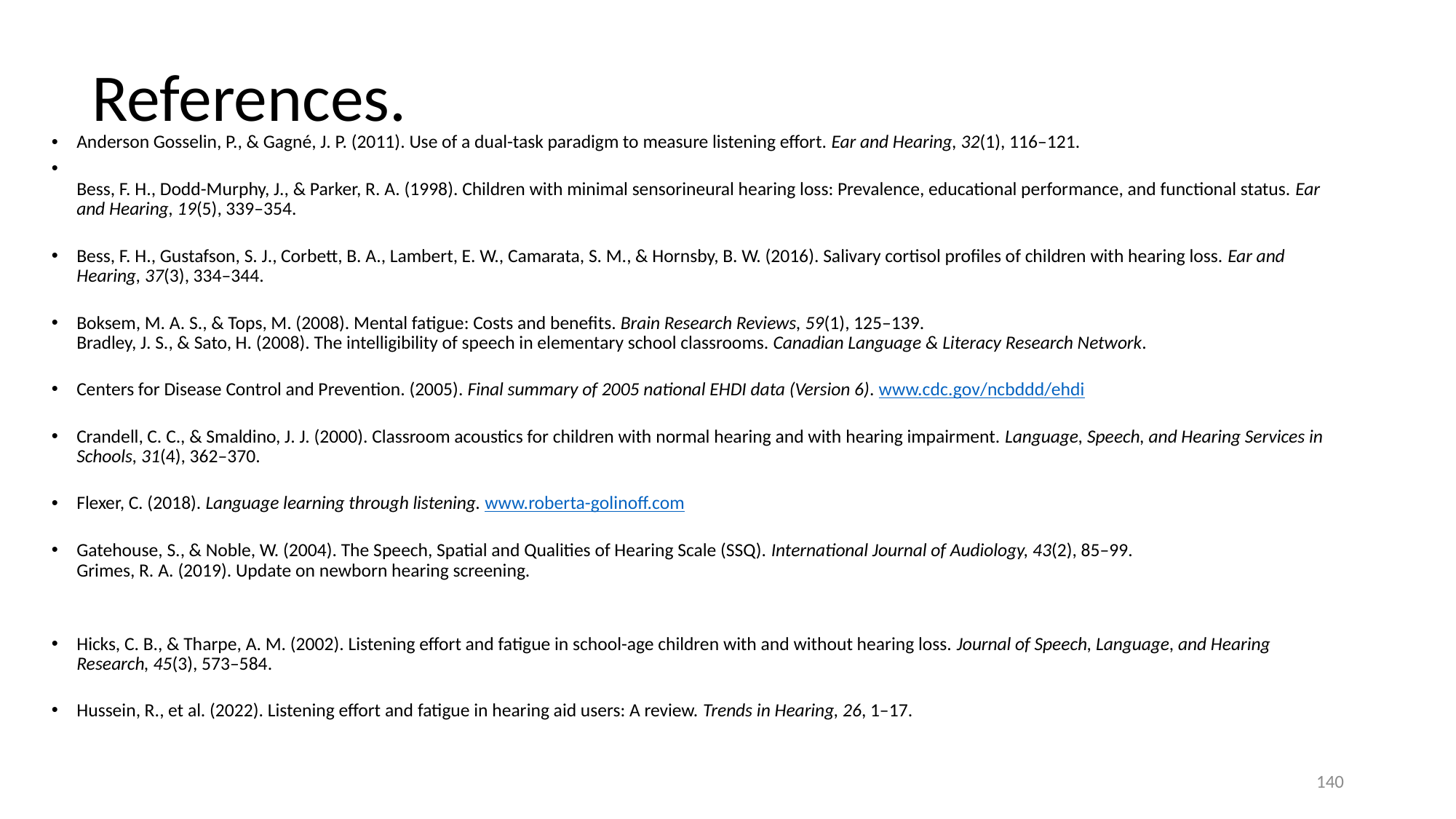

# References.
Anderson Gosselin, P., & Gagné, J. P. (2011). Use of a dual-task paradigm to measure listening effort. Ear and Hearing, 32(1), 116–121.
Bess, F. H., Dodd-Murphy, J., & Parker, R. A. (1998). Children with minimal sensorineural hearing loss: Prevalence, educational performance, and functional status. Ear and Hearing, 19(5), 339–354.
Bess, F. H., Gustafson, S. J., Corbett, B. A., Lambert, E. W., Camarata, S. M., & Hornsby, B. W. (2016). Salivary cortisol profiles of children with hearing loss. Ear and Hearing, 37(3), 334–344.
Boksem, M. A. S., & Tops, M. (2008). Mental fatigue: Costs and benefits. Brain Research Reviews, 59(1), 125–139.
Bradley, J. S., & Sato, H. (2008). The intelligibility of speech in elementary school classrooms. Canadian Language & Literacy Research Network.
Centers for Disease Control and Prevention. (2005). Final summary of 2005 national EHDI data (Version 6). www.cdc.gov/ncbddd/ehdi
Crandell, C. C., & Smaldino, J. J. (2000). Classroom acoustics for children with normal hearing and with hearing impairment. Language, Speech, and Hearing Services in Schools, 31(4), 362–370.
Flexer, C. (2018). Language learning through listening. www.roberta-golinoff.com
Gatehouse, S., & Noble, W. (2004). The Speech, Spatial and Qualities of Hearing Scale (SSQ). International Journal of Audiology, 43(2), 85–99.
Grimes, R. A. (2019). Update on newborn hearing screening.

Hicks, C. B., & Tharpe, A. M. (2002). Listening effort and fatigue in school-age children with and without hearing loss. Journal of Speech, Language, and Hearing Research, 45(3), 573–584.
Hussein, R., et al. (2022). Listening effort and fatigue in hearing aid users: A review. Trends in Hearing, 26, 1–17.
140